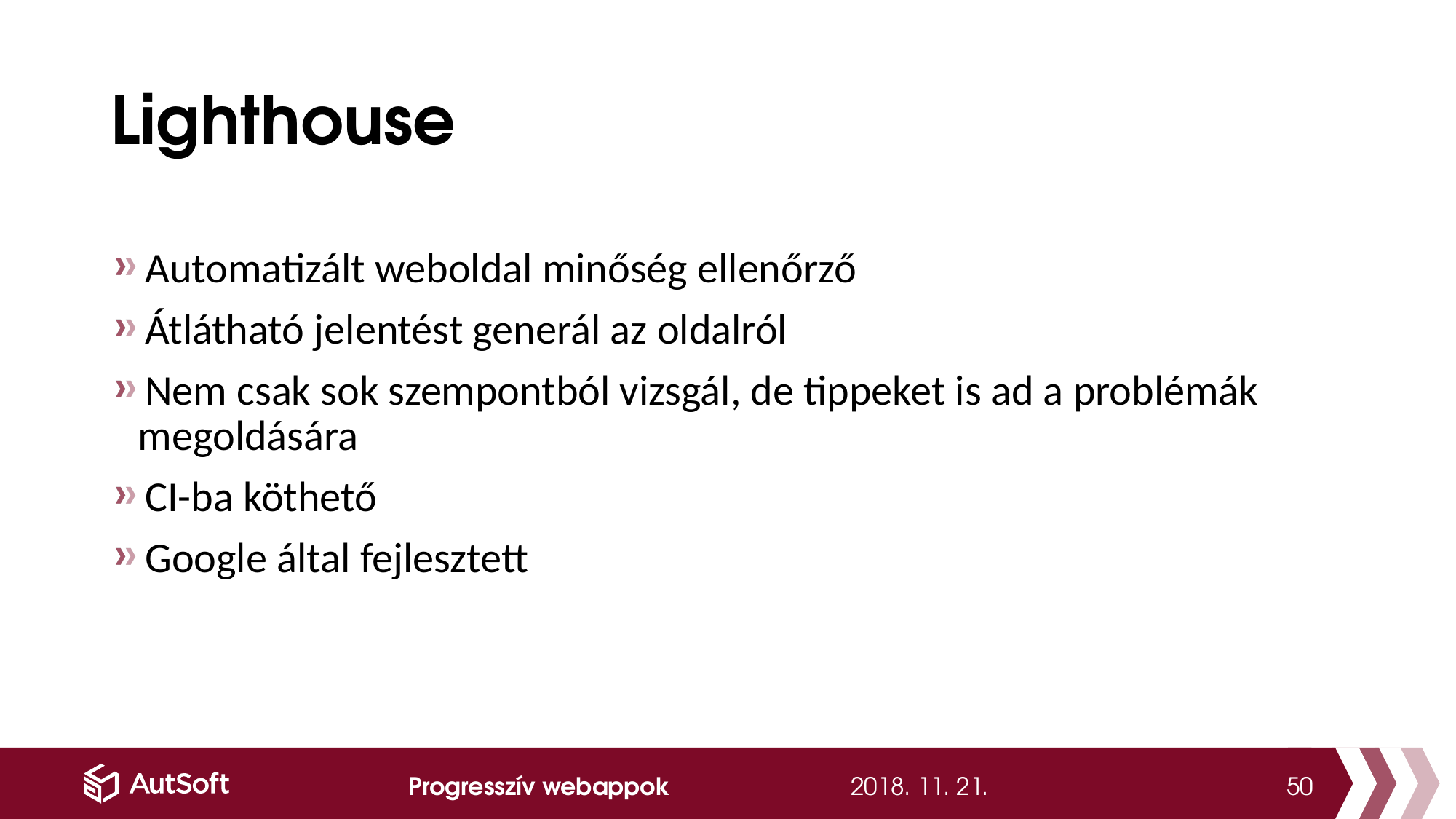

# Lighthouse
Automatizált weboldal minőség ellenőrző
Átlátható jelentést generál az oldalról
Nem csak sok szempontból vizsgál, de tippeket is ad a problémák megoldására
CI-ba köthető
Google által fejlesztett
50
2018. 11. 21.
Progresszív webappok